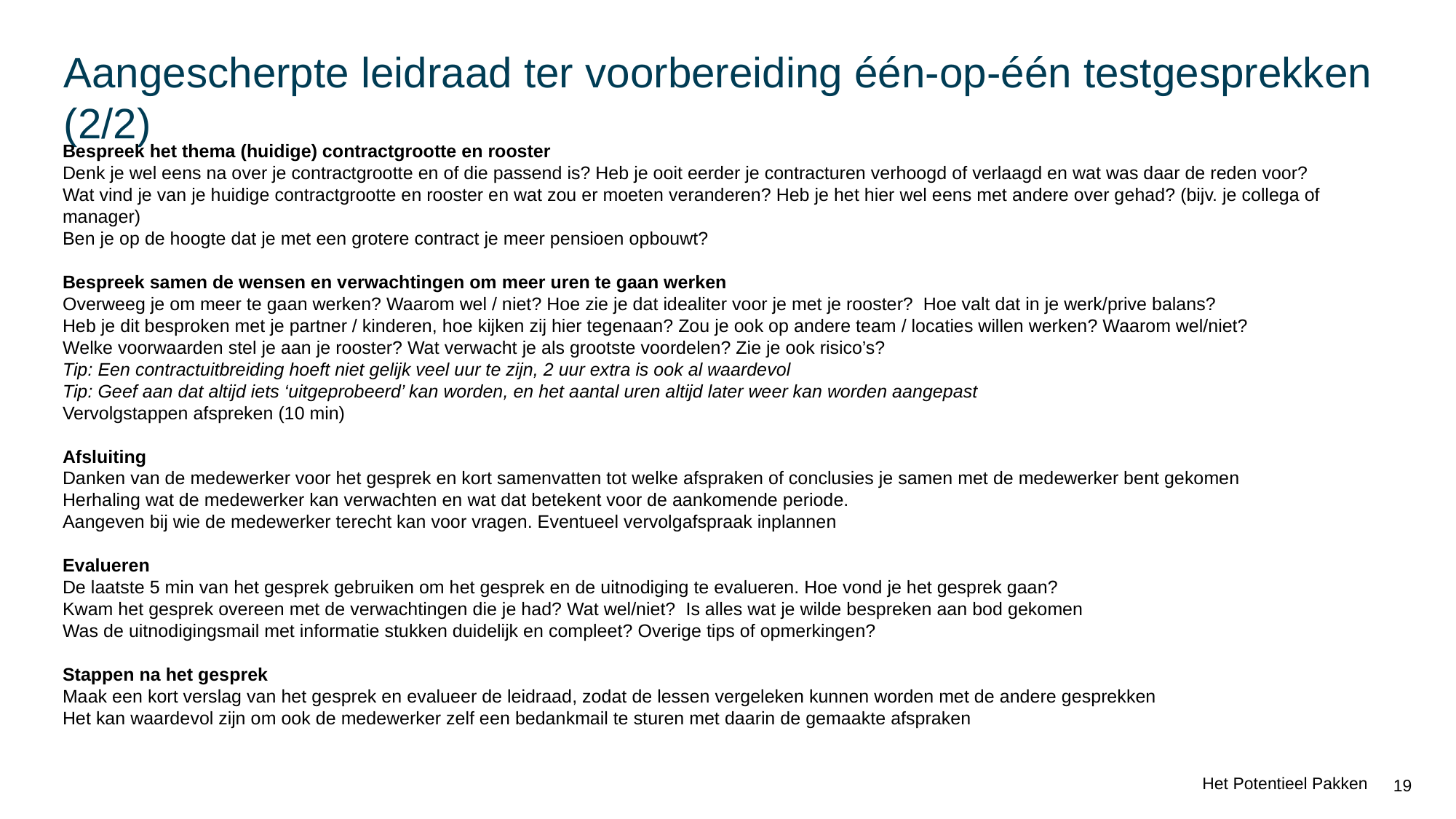

# Aangescherpte leidraad ter voorbereiding één-op-één testgesprekken (2/2)
Bespreek het thema (huidige) contractgrootte en rooster
Denk je wel eens na over je contractgrootte en of die passend is? Heb je ooit eerder je contracturen verhoogd of verlaagd en wat was daar de reden voor?
Wat vind je van je huidige contractgrootte en rooster en wat zou er moeten veranderen? Heb je het hier wel eens met andere over gehad? (bijv. je collega of manager)
Ben je op de hoogte dat je met een grotere contract je meer pensioen opbouwt?

Bespreek samen de wensen en verwachtingen om meer uren te gaan werken
Overweeg je om meer te gaan werken? Waarom wel / niet? Hoe zie je dat idealiter voor je met je rooster?  Hoe valt dat in je werk/prive balans?
Heb je dit besproken met je partner / kinderen, hoe kijken zij hier tegenaan? Zou je ook op andere team / locaties willen werken? Waarom wel/niet?
Welke voorwaarden stel je aan je rooster? Wat verwacht je als grootste voordelen? Zie je ook risico’s?
Tip: Een contractuitbreiding hoeft niet gelijk veel uur te zijn, 2 uur extra is ook al waardevol
Tip: Geef aan dat altijd iets ‘uitgeprobeerd’ kan worden, en het aantal uren altijd later weer kan worden aangepast
Vervolgstappen afspreken (10 min)

Afsluiting
Danken van de medewerker voor het gesprek en kort samenvatten tot welke afspraken of conclusies je samen met de medewerker bent gekomen
Herhaling wat de medewerker kan verwachten en wat dat betekent voor de aankomende periode.
Aangeven bij wie de medewerker terecht kan voor vragen. Eventueel vervolgafspraak inplannen

Evalueren
De laatste 5 min van het gesprek gebruiken om het gesprek en de uitnodiging te evalueren. Hoe vond je het gesprek gaan?
Kwam het gesprek overeen met de verwachtingen die je had? Wat wel/niet?  Is alles wat je wilde bespreken aan bod gekomen
Was de uitnodigingsmail met informatie stukken duidelijk en compleet? Overige tips of opmerkingen?

Stappen na het gesprek
Maak een kort verslag van het gesprek en evalueer de leidraad, zodat de lessen vergeleken kunnen worden met de andere gesprekken
Het kan waardevol zijn om ook de medewerker zelf een bedankmail te sturen met daarin de gemaakte afspraken